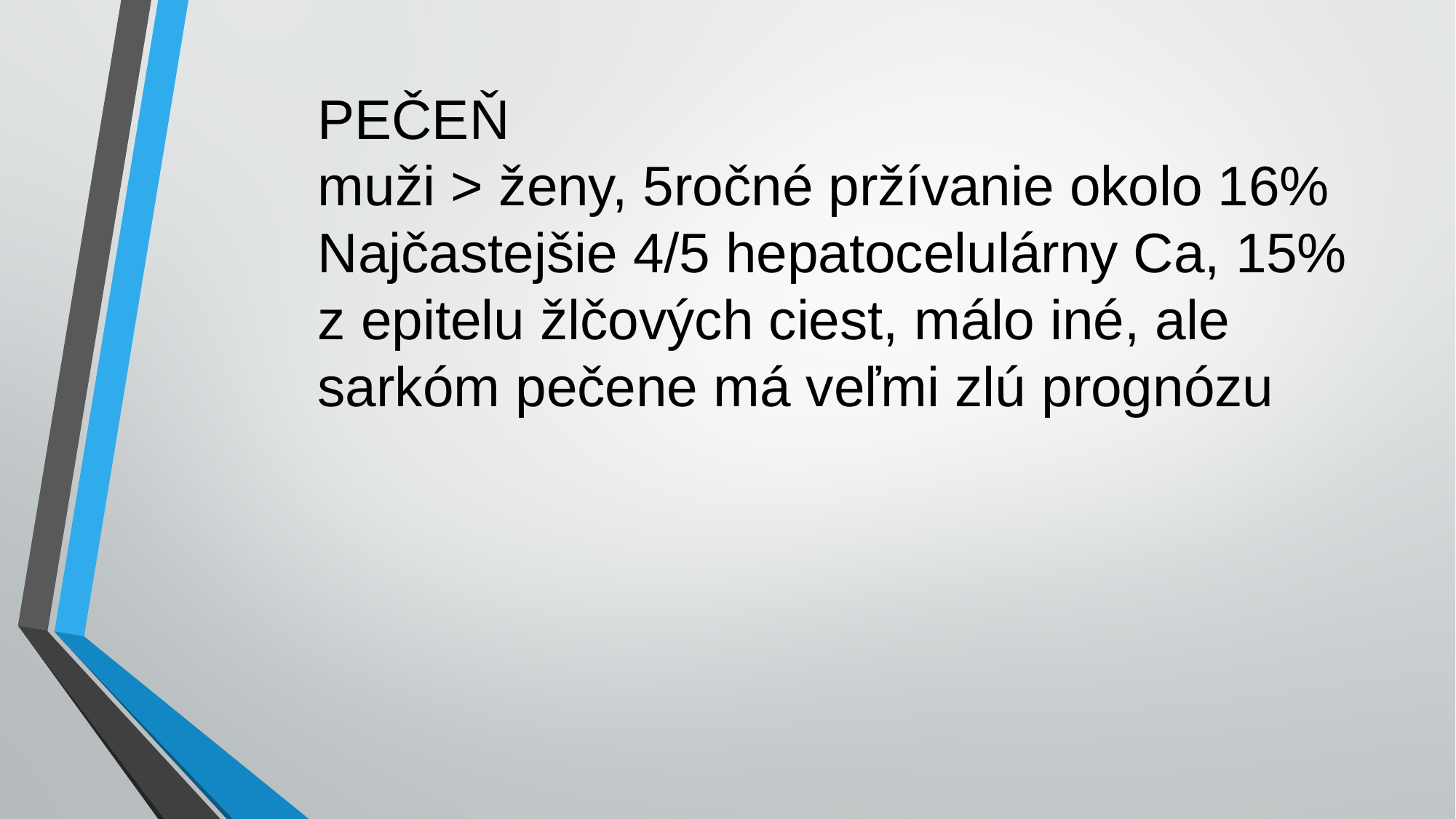

# PEČEŇ muži > ženy, 5ročné pržívanie okolo 16% Najčastejšie 4/5 hepatocelulárny Ca, 15% z epitelu žlčových ciest, málo iné, ale sarkóm pečene má veľmi zlú prognózu